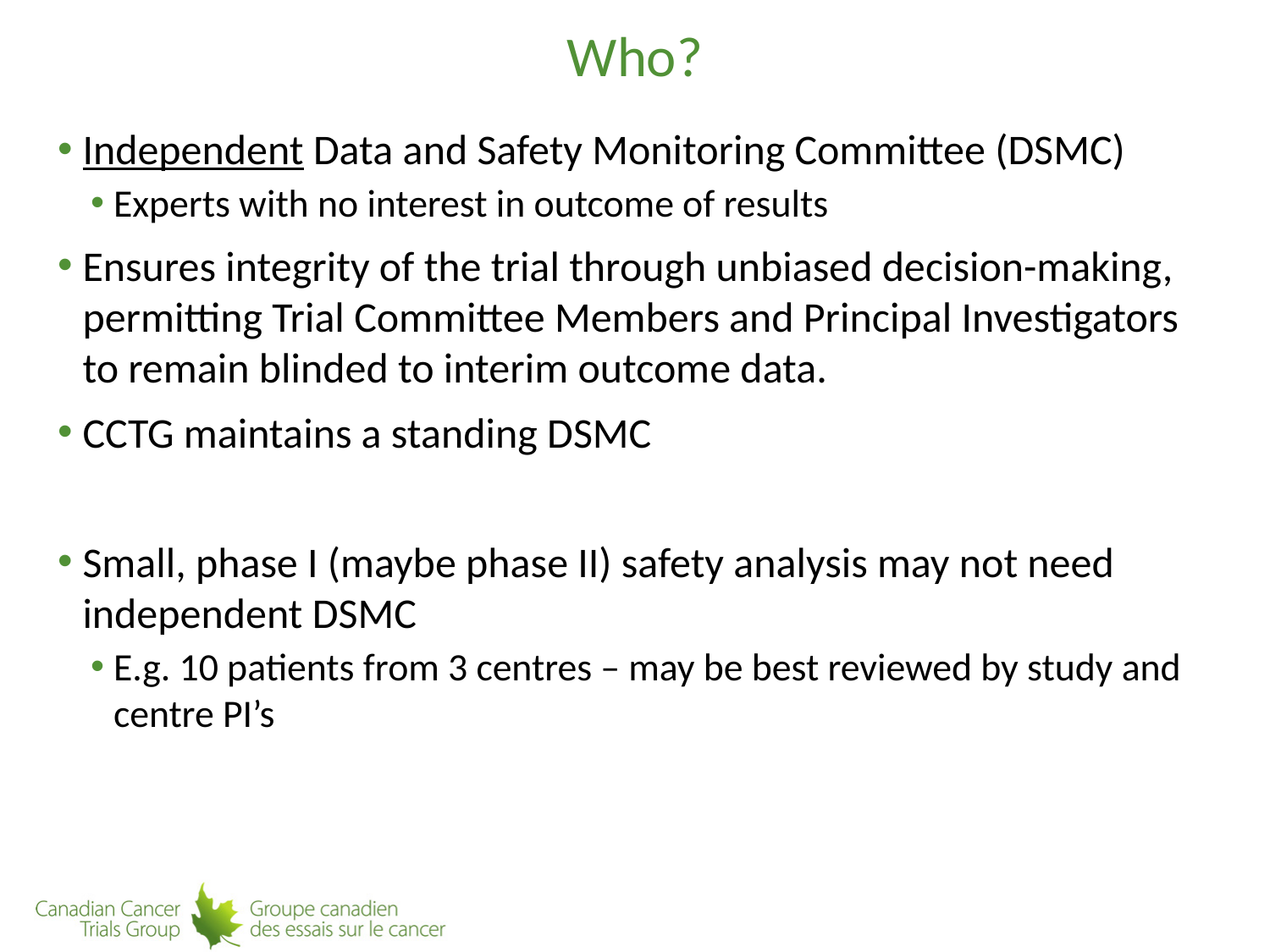

# Who?
Independent Data and Safety Monitoring Committee (DSMC)
Experts with no interest in outcome of results
Ensures integrity of the trial through unbiased decision-making, permitting Trial Committee Members and Principal Investigators to remain blinded to interim outcome data.
CCTG maintains a standing DSMC

Small, phase I (maybe phase II) safety analysis may not need independent DSMC
E.g. 10 patients from 3 centres – may be best reviewed by study and centre PI’s

13